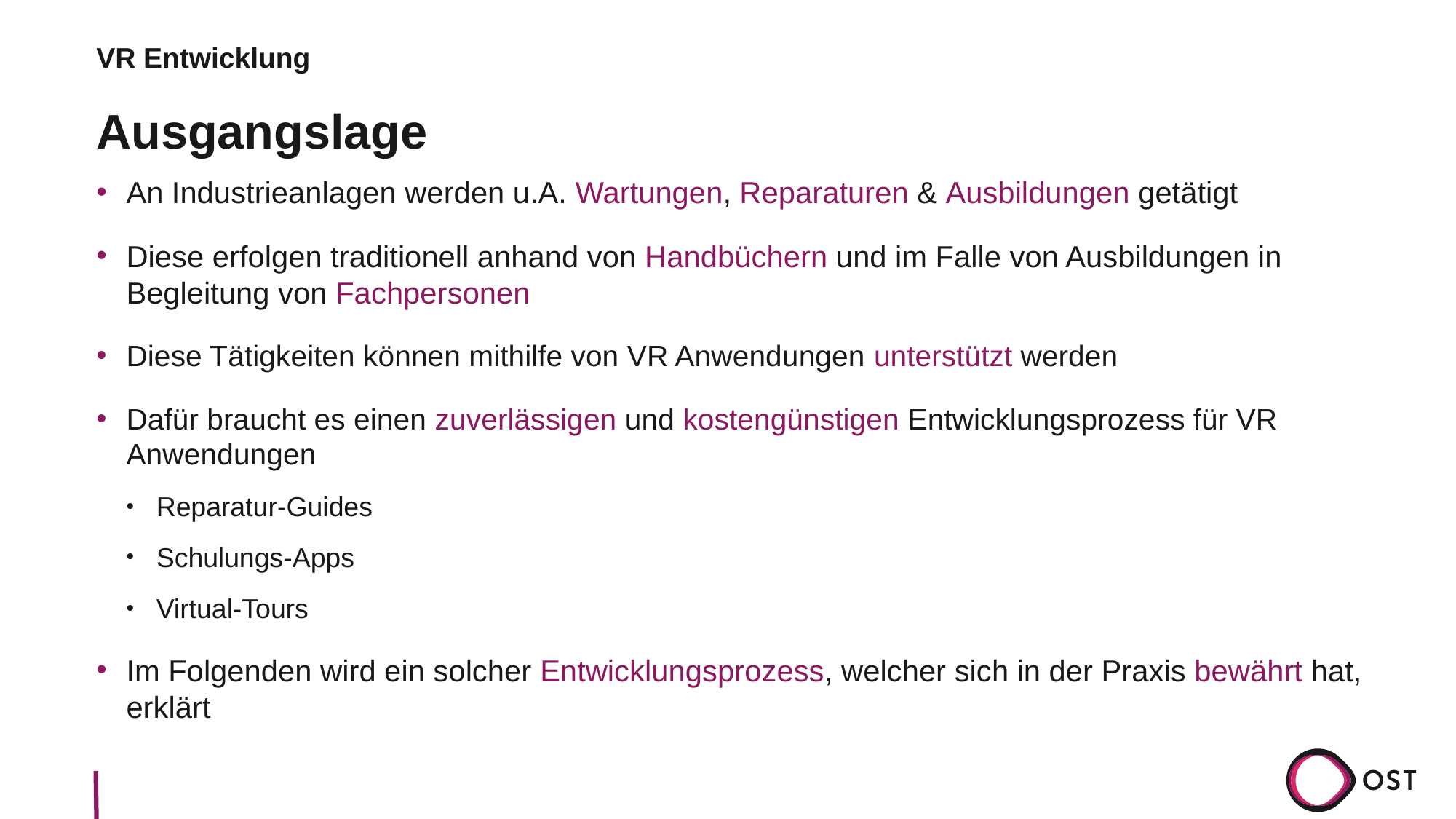

VR Entwicklung
# Ausgangslage
An Industrieanlagen werden u.A. Wartungen, Reparaturen & Ausbildungen getätigt
Diese erfolgen traditionell anhand von Handbüchern und im Falle von Ausbildungen in Begleitung von Fachpersonen
Diese Tätigkeiten können mithilfe von VR Anwendungen unterstützt werden
Dafür braucht es einen zuverlässigen und kostengünstigen Entwicklungsprozess für VR Anwendungen
Reparatur-Guides
Schulungs-Apps
Virtual-Tours
Im Folgenden wird ein solcher Entwicklungsprozess, welcher sich in der Praxis bewährt hat, erklärt